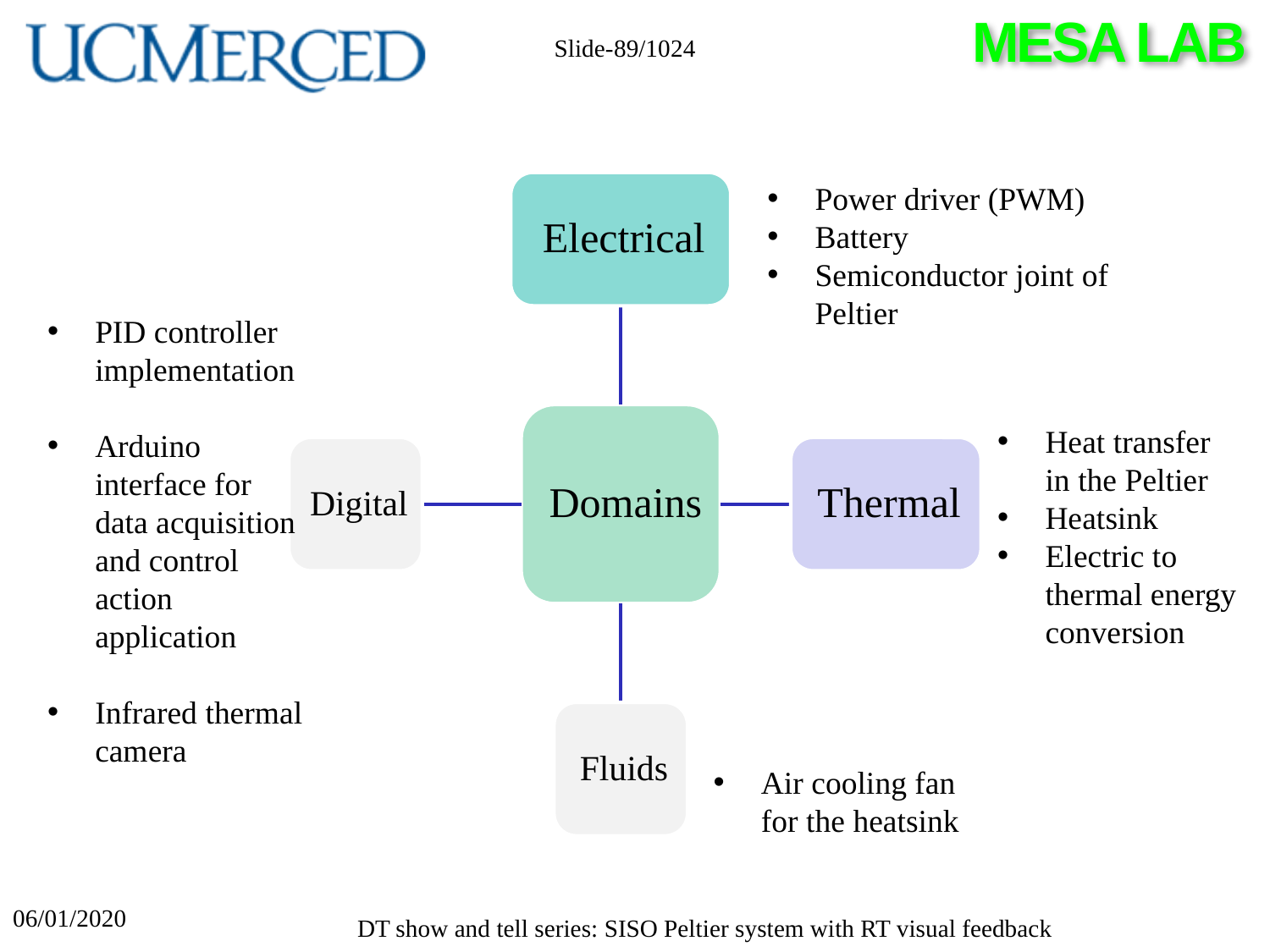

Slide-89/1024
Domains
Electrical
Thermal
Fluids
Digital
Power driver (PWM)
Battery
Semiconductor joint of Peltier
PID controller implementation

Arduino interface for data acquisition and control action application

Infrared thermal
camera
Heat transfer in the Peltier
Heatsink
Electric to thermal energy conversion
Air cooling fan
for the heatsink
06/01/2020
DT show and tell series: SISO Peltier system with RT visual feedback